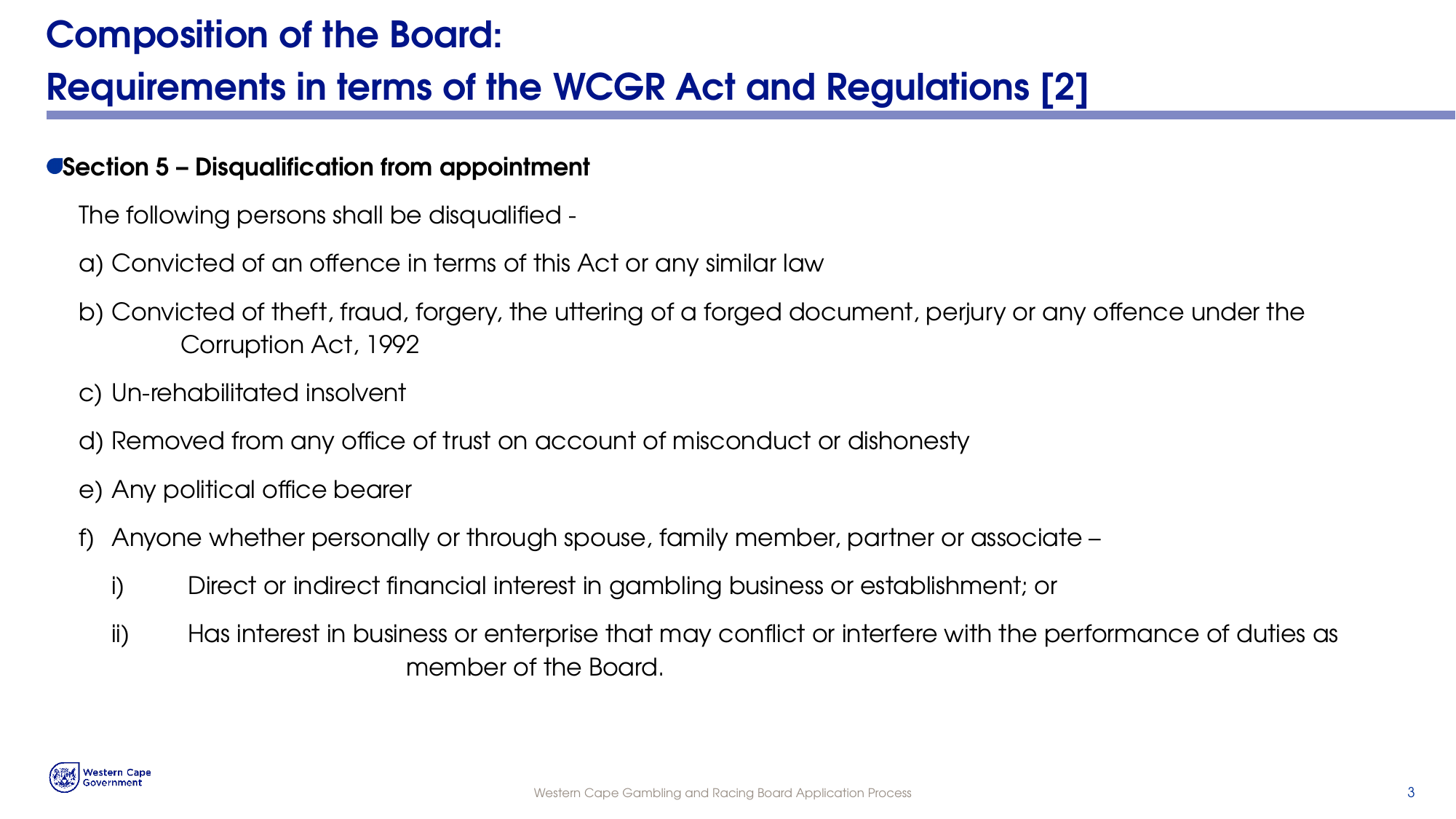

# Composition of the Board: Requirements in terms of the WCGR Act and Regulations [2]
Section 5 – Disqualification from appointment
The following persons shall be disqualified -
Convicted of an offence in terms of this Act or any similar law
Convicted of theft, fraud, forgery, the uttering of a forged document, perjury or any offence under the 	   	Corruption Act, 1992
Un-rehabilitated insolvent
Removed from any office of trust on account of misconduct or dishonesty
Any political office bearer
Anyone whether personally or through spouse, family member, partner or associate –
i)	Direct or indirect financial interest in gambling business or establishment; or
ii)	Has interest in business or enterprise that may conflict or interfere with the performance of duties as 			member of the Board.

Western Cape Gambling and Racing Board Application Process
3